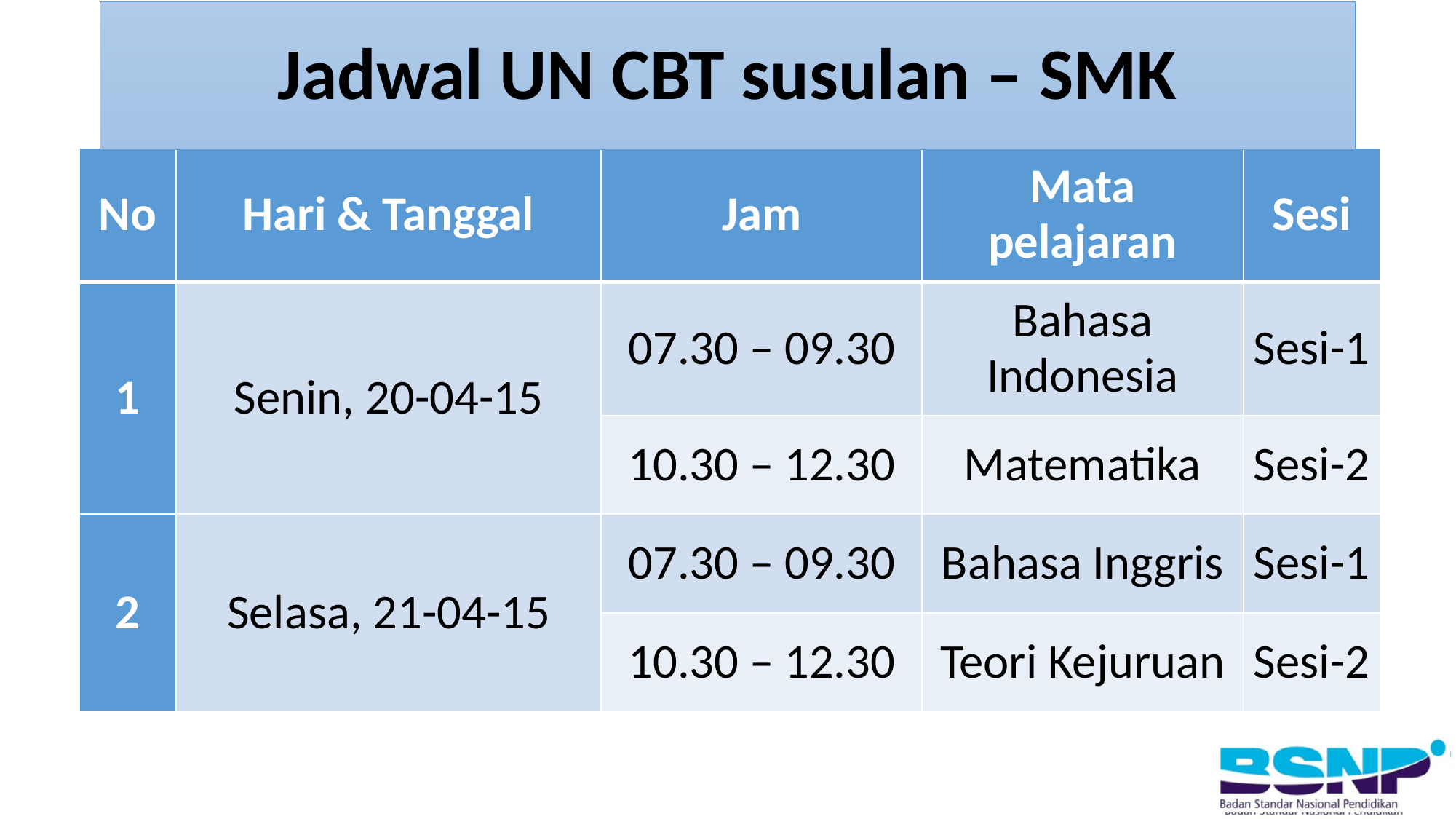

# Jadwal UN CBT susulan – SMK
| No | Hari & Tanggal | Jam | Mata pelajaran | Sesi |
| --- | --- | --- | --- | --- |
| 1 | Senin, 20-04-15 | 07.30 – 09.30 | Bahasa Indonesia | Sesi-1 |
|  |  | 10.30 – 12.30 | Matematika | Sesi-2 |
| 2 | Selasa, 21-04-15 | 07.30 – 09.30 | Bahasa Inggris | Sesi-1 |
|  |  | 10.30 – 12.30 | Teori Kejuruan | Sesi-2 |